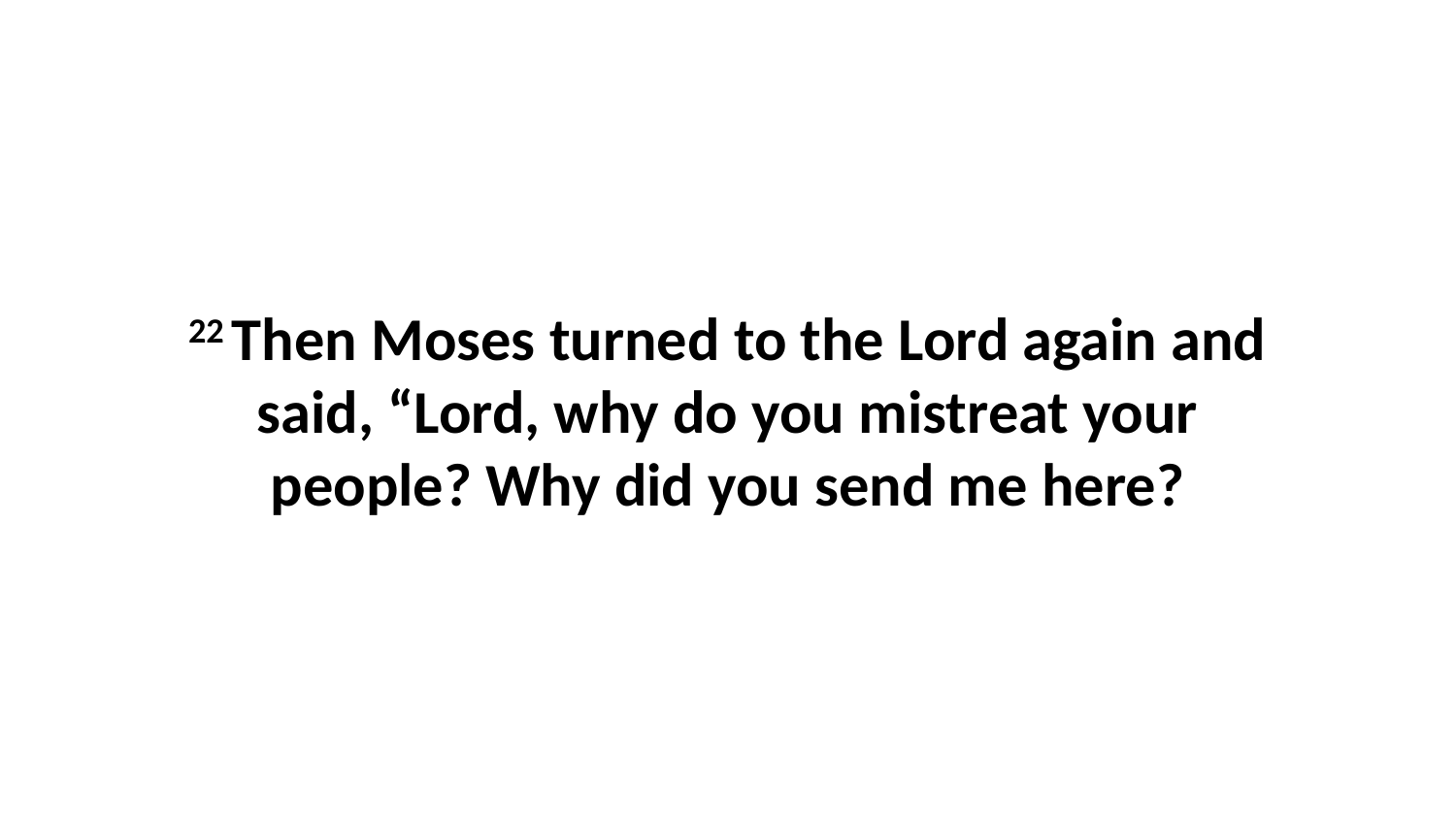

22 Then Moses turned to the Lord again and said, “Lord, why do you mistreat your people? Why did you send me here?